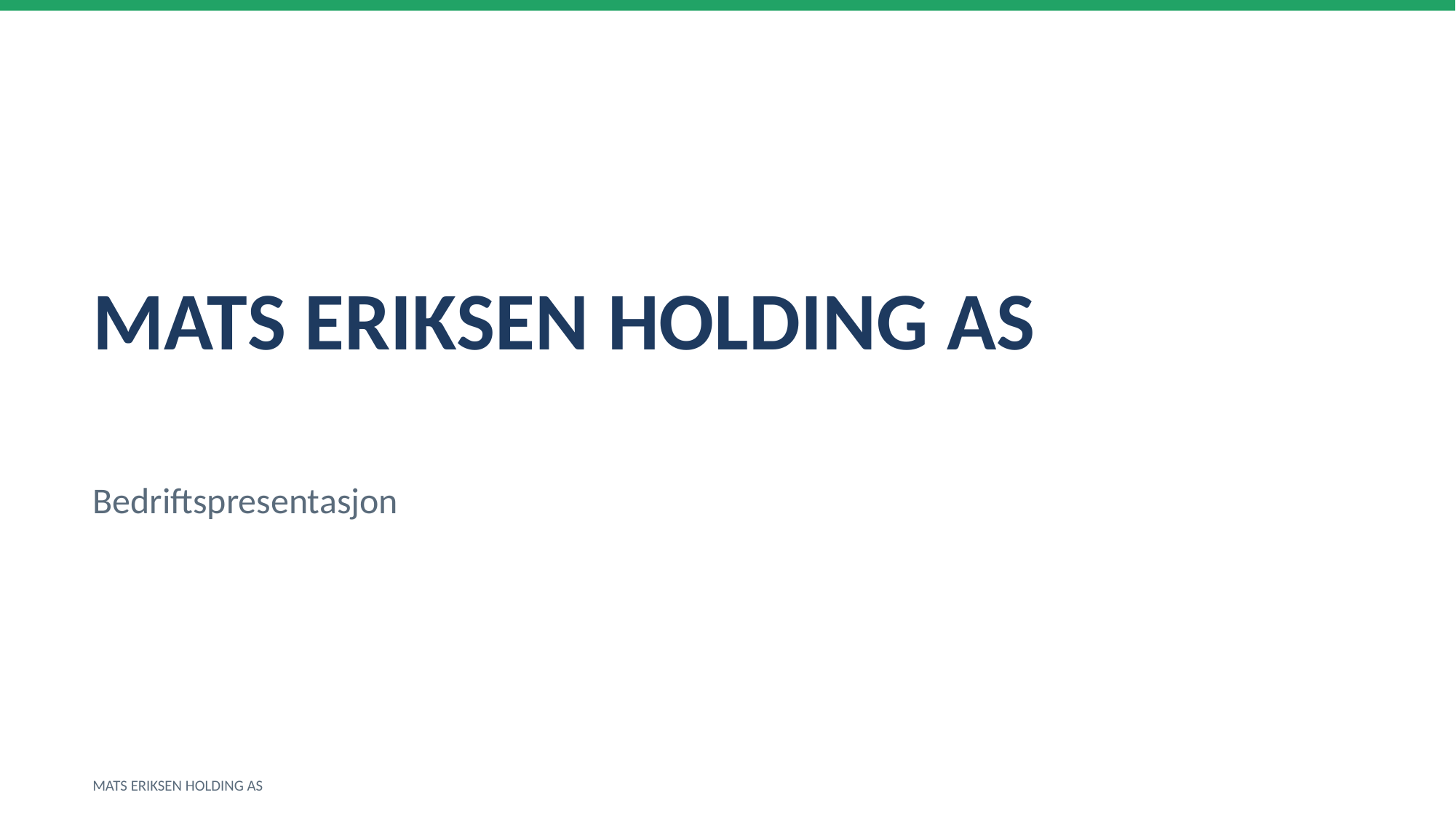

MATS ERIKSEN HOLDING AS
Bedriftspresentasjon
MATS ERIKSEN HOLDING AS